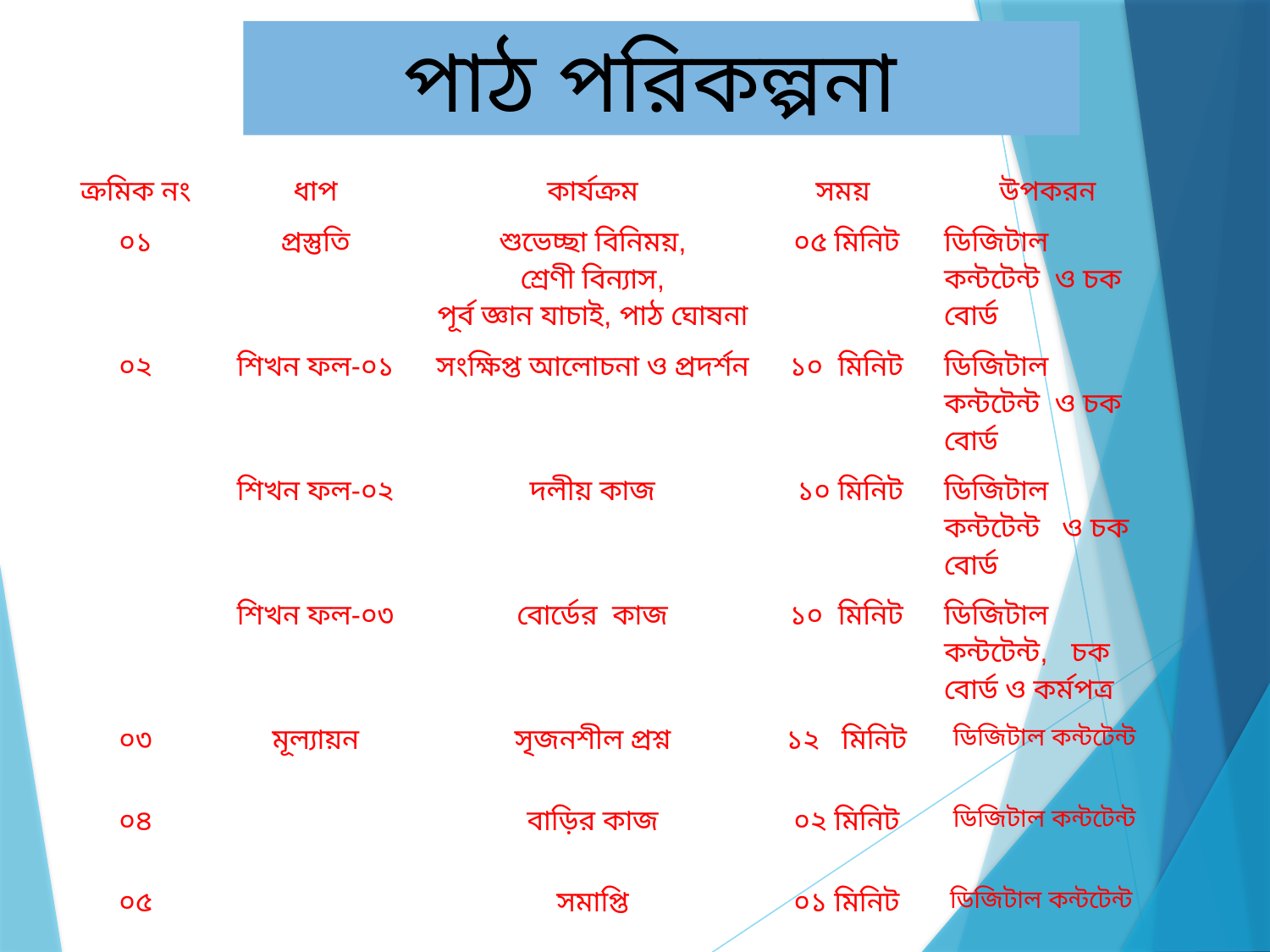

পাঠ পরিকল্পনা
| ক্রমিক নং | ধাপ | কার্যক্রম | সময় | উপকরন |
| --- | --- | --- | --- | --- |
| ০১ | প্রস্তুতি | শুভেচ্ছা বিনিময়, শ্রেণী বিন্যাস, পূর্ব জ্ঞান যাচাই, পাঠ ঘোষনা | ০৫ মিনিট | ডিজিটাল কন্টটেন্ট ও চক বোর্ড |
| ০২ | শিখন ফল-০১ | সংক্ষিপ্ত আলোচনা ও প্রদর্শন | ১০ মিনিট | ডিজিটাল কন্টটেন্ট ও চক বোর্ড |
|  | শিখন ফল-০২ | দলীয় কাজ | ১০ মিনিট | ডিজিটাল কন্টটেন্ট ও চক বোর্ড |
|  | শিখন ফল-০৩ | বোর্ডের কাজ | ১০ মিনিট | ডিজিটাল কন্টটেন্ট, চক বোর্ড ও কর্মপত্র |
| ০৩ | মূল্যায়ন | সৃজনশীল প্রশ্ন | ১২ মিনিট | ডিজিটাল কন্টটেন্ট |
| ০৪ |  | বাড়ির কাজ | ০২ মিনিট | ডিজিটাল কন্টটেন্ট |
| ০৫ |  | সমাপ্তি | ০১ মিনিট | ডিজিটাল কন্টটেন্ট |